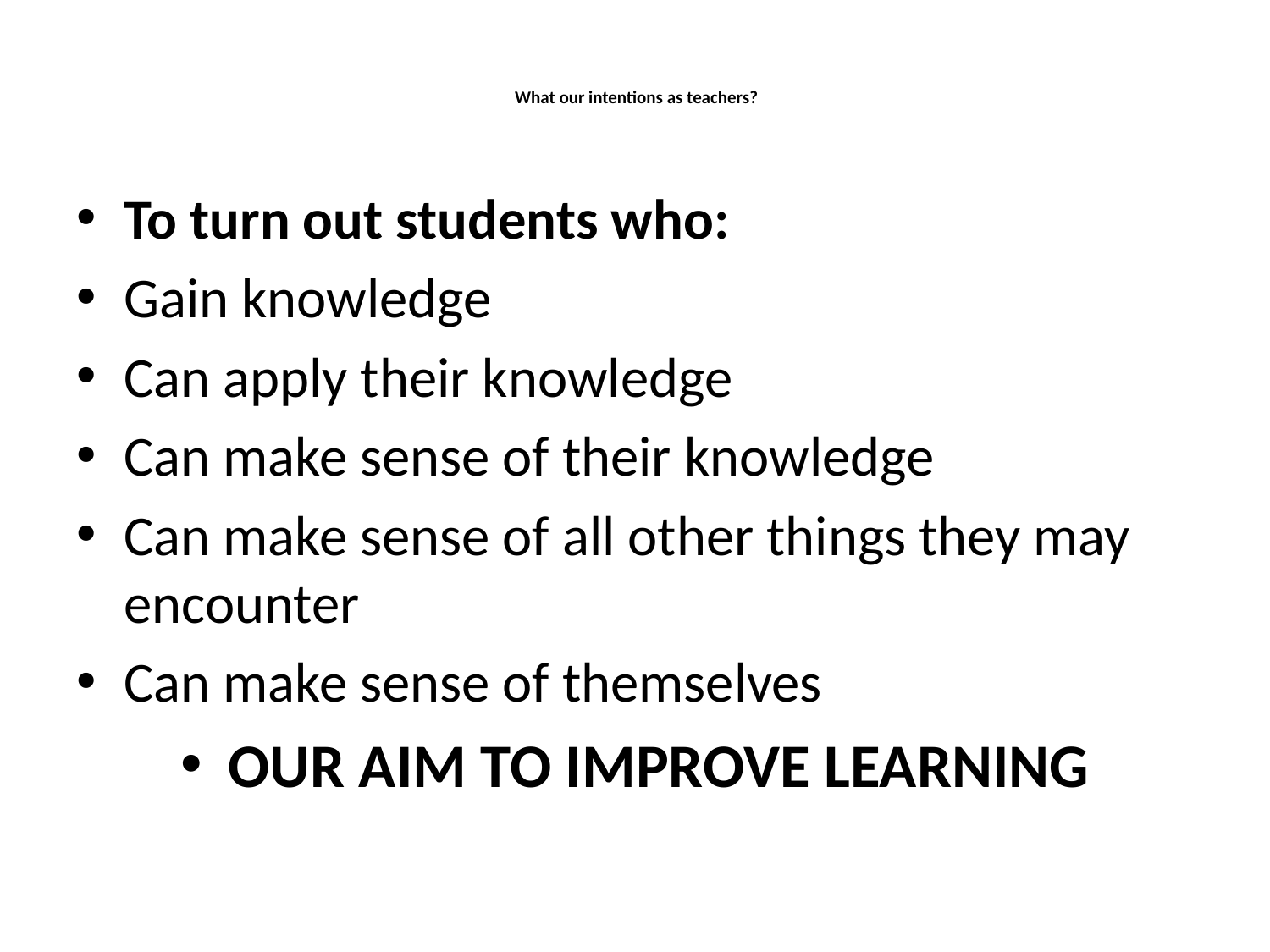

# What our intentions as teachers?
To turn out students who:
Gain knowledge
Can apply their knowledge
Can make sense of their knowledge
Can make sense of all other things they may encounter
Can make sense of themselves
OUR AIM TO IMPROVE LEARNING